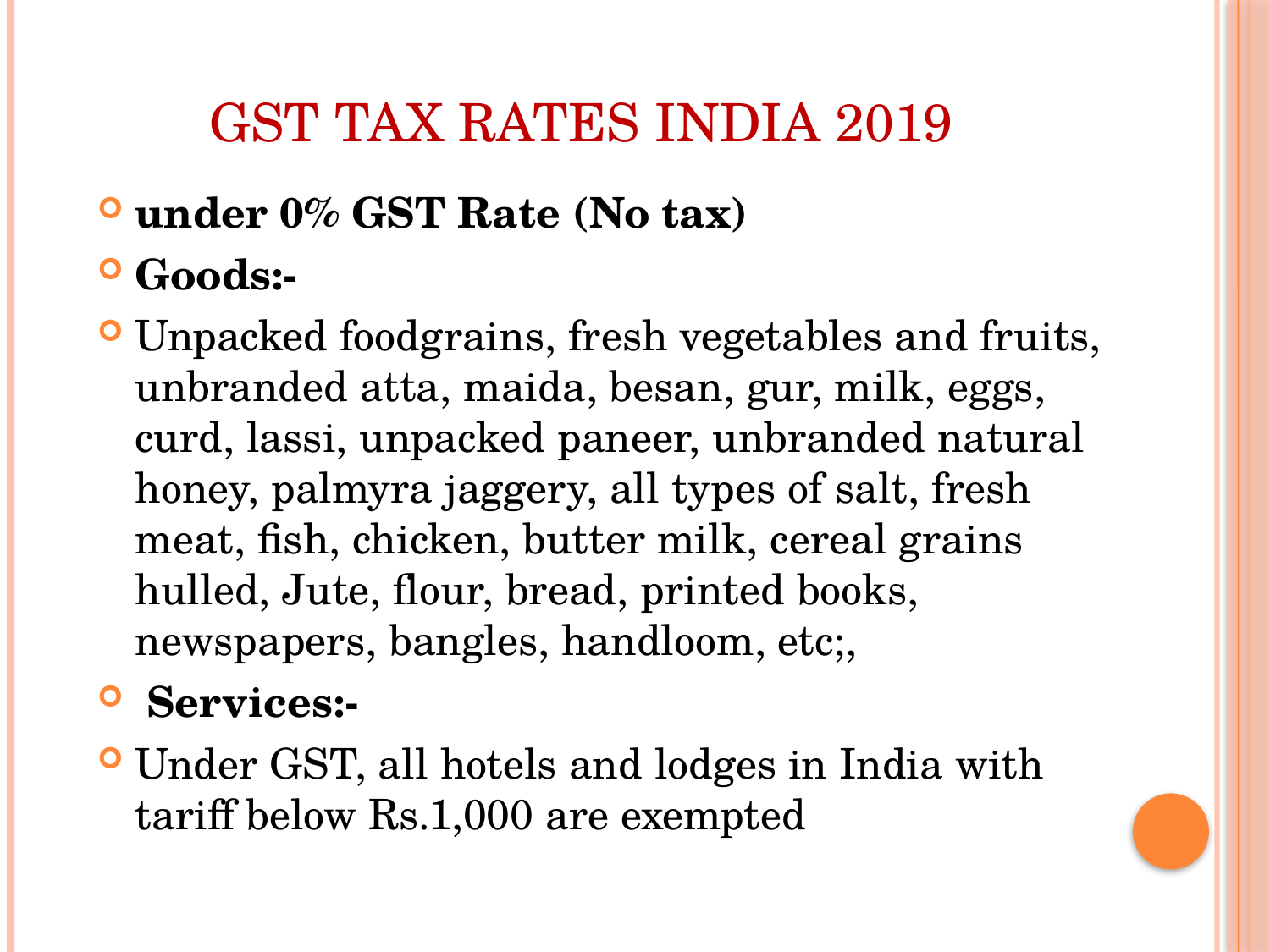

# GST TAX RATES INDIA 2019
under 0% GST Rate (No tax)
Goods:-
Unpacked foodgrains, fresh vegetables and fruits, unbranded atta, maida, besan, gur, milk, eggs, curd, lassi, unpacked paneer, unbranded natural honey, palmyra jaggery, all types of salt, fresh meat, fish, chicken, butter milk, cereal grains hulled, Jute, flour, bread, printed books, newspapers, bangles, handloom, etc;,
 Services:-
Under GST, all hotels and lodges in India with tariff below Rs.1,000 are exempted